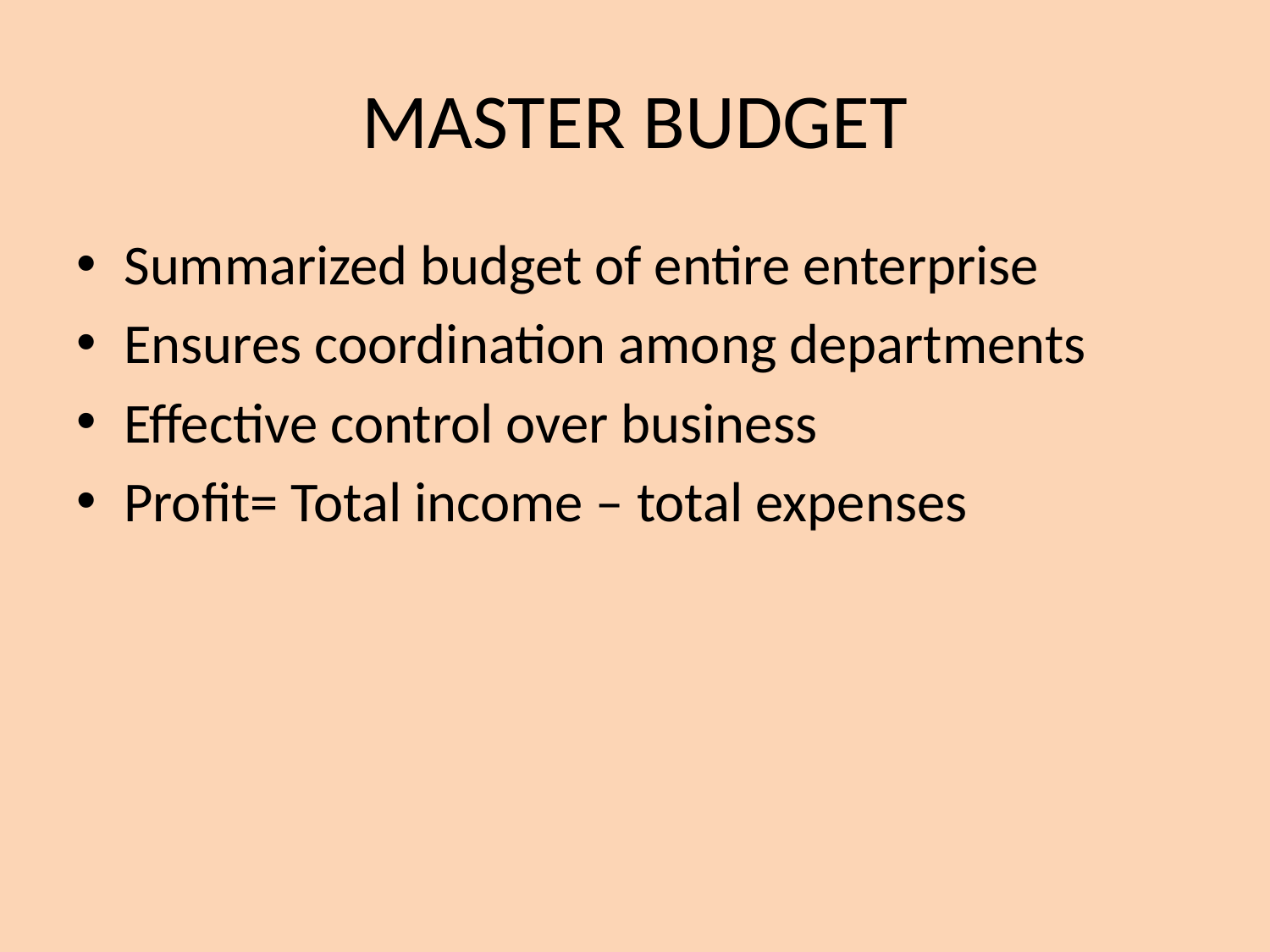

# MASTER BUDGET
Summarized budget of entire enterprise
Ensures coordination among departments
Effective control over business
Profit= Total income – total expenses